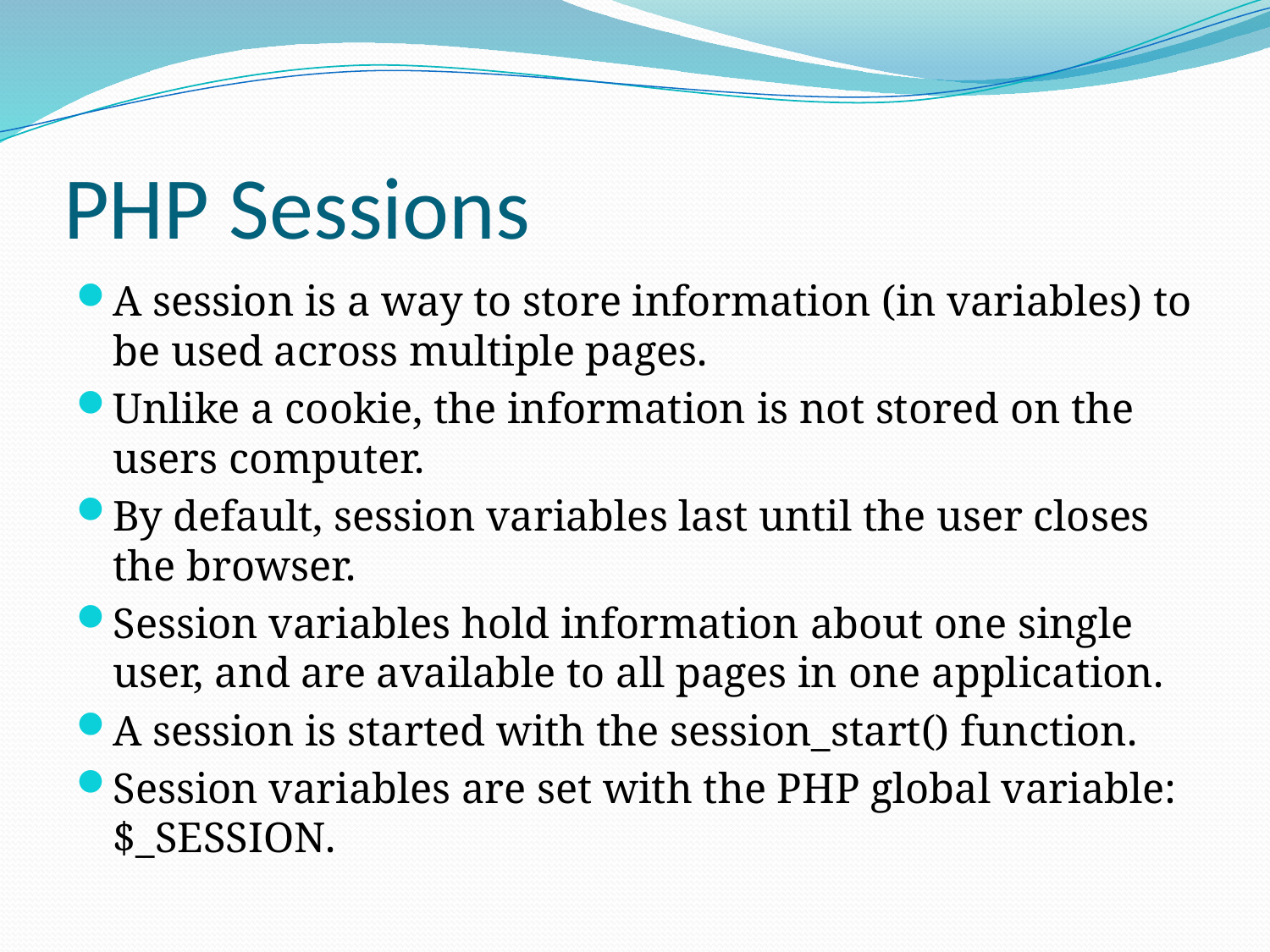

# PHP Sessions
A session is a way to store information (in variables) to be used across multiple pages.
Unlike a cookie, the information is not stored on the users computer.
By default, session variables last until the user closes the browser.
Session variables hold information about one single user, and are available to all pages in one application.
A session is started with the session_start() function.
Session variables are set with the PHP global variable: $_SESSION.